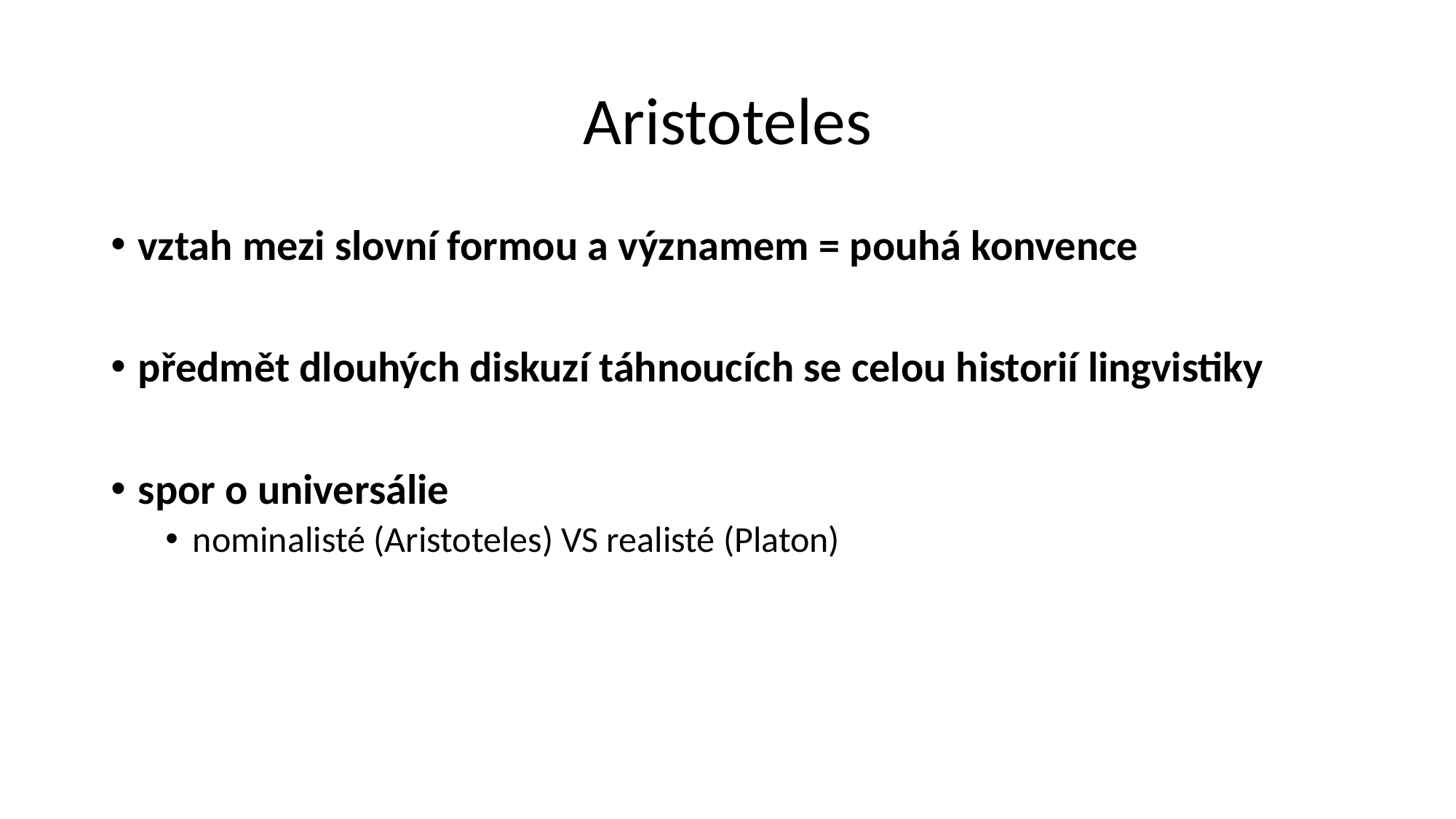

# Aristoteles
vztah mezi slovní formou a významem = pouhá konvence

předmět dlouhých diskuzí táhnoucích se celou historií lingvistiky

spor o universálie
nominalisté (Aristoteles) VS realisté (Platon)